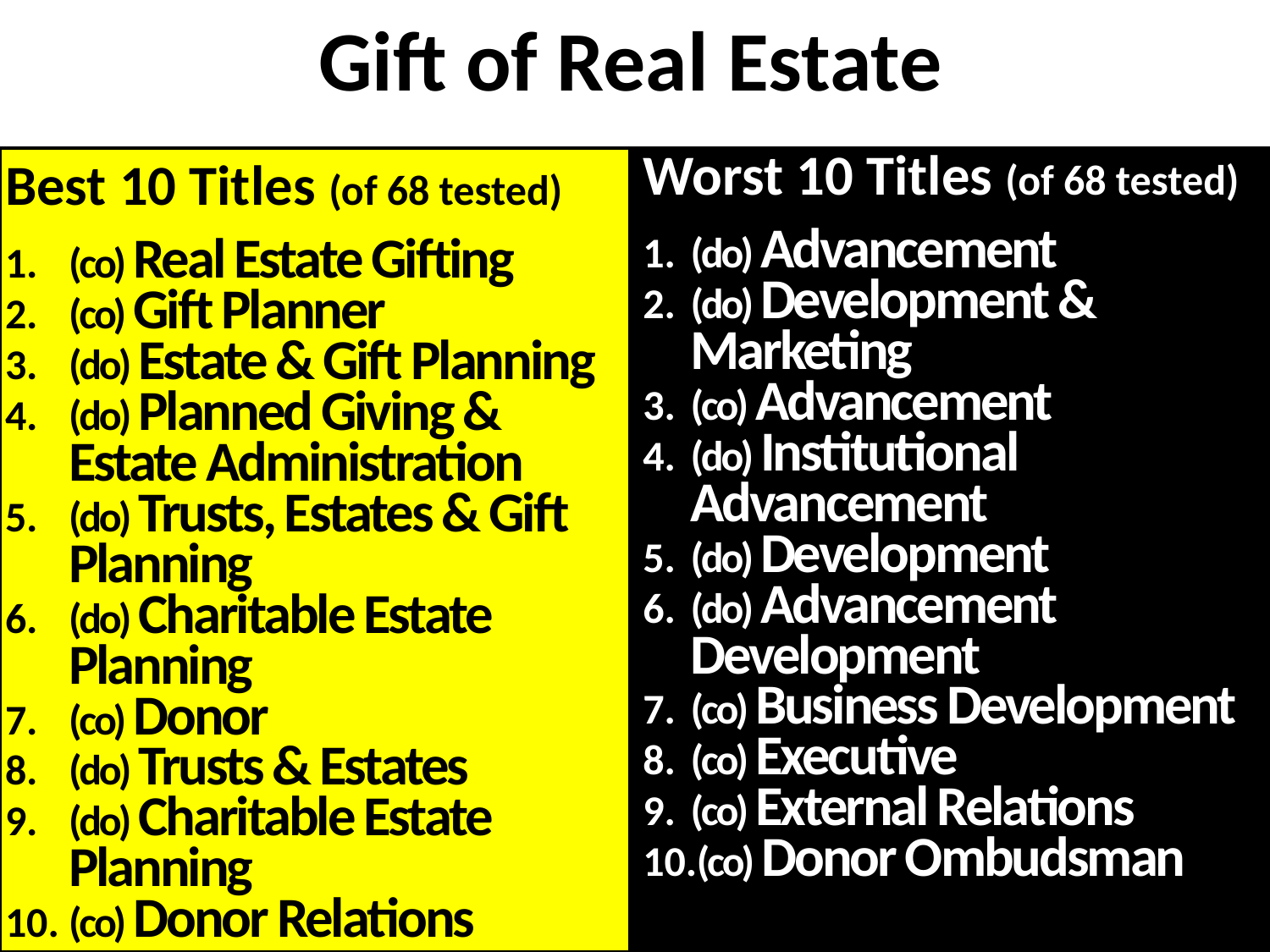

Gift of Real Estate

Worst 10 Titles (of 68 tested)

(do) Advancement
(do) Development & Marketing
(co) Advancement
(do) Institutional Advancement
(do) Development
(do) Advancement Development
(co) Business Development
(co) Executive
(co) External Relations
(co) Donor Ombudsman
Best 10 Titles (of 68 tested)

(co) Real Estate Gifting
(co) Gift Planner
(do) Estate & Gift Planning
(do) Planned Giving & Estate Administration
(do) Trusts, Estates & Gift Planning
(do) Charitable Estate Planning
(co) Donor
(do) Trusts & Estates
(do) Charitable Estate Planning
(co) Donor Relations